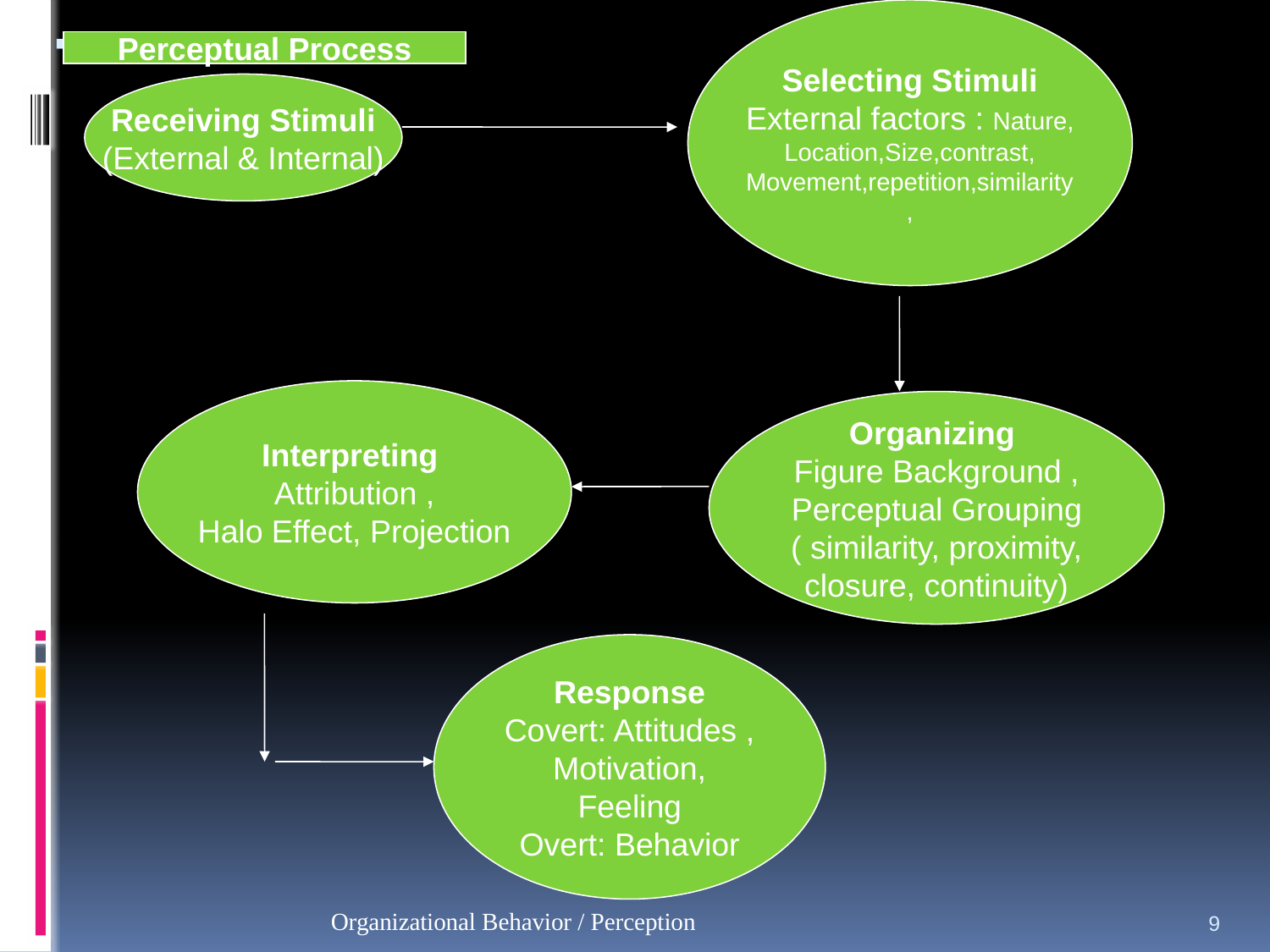

Selecting Stimuli
External factors : Nature,
Location,Size,contrast,
Movement,repetition,similarity
,

Perceptual Process
Receiving Stimuli
(External & Internal)

Interpreting
Attribution ,
Halo Effect, Projection
Organizing
Figure Background ,
Perceptual Grouping
( similarity, proximity,
closure, continuity)

Response
Covert: Attitudes ,
Motivation,
Feeling
Overt: Behavior

Organizational Behavior / Perception
9